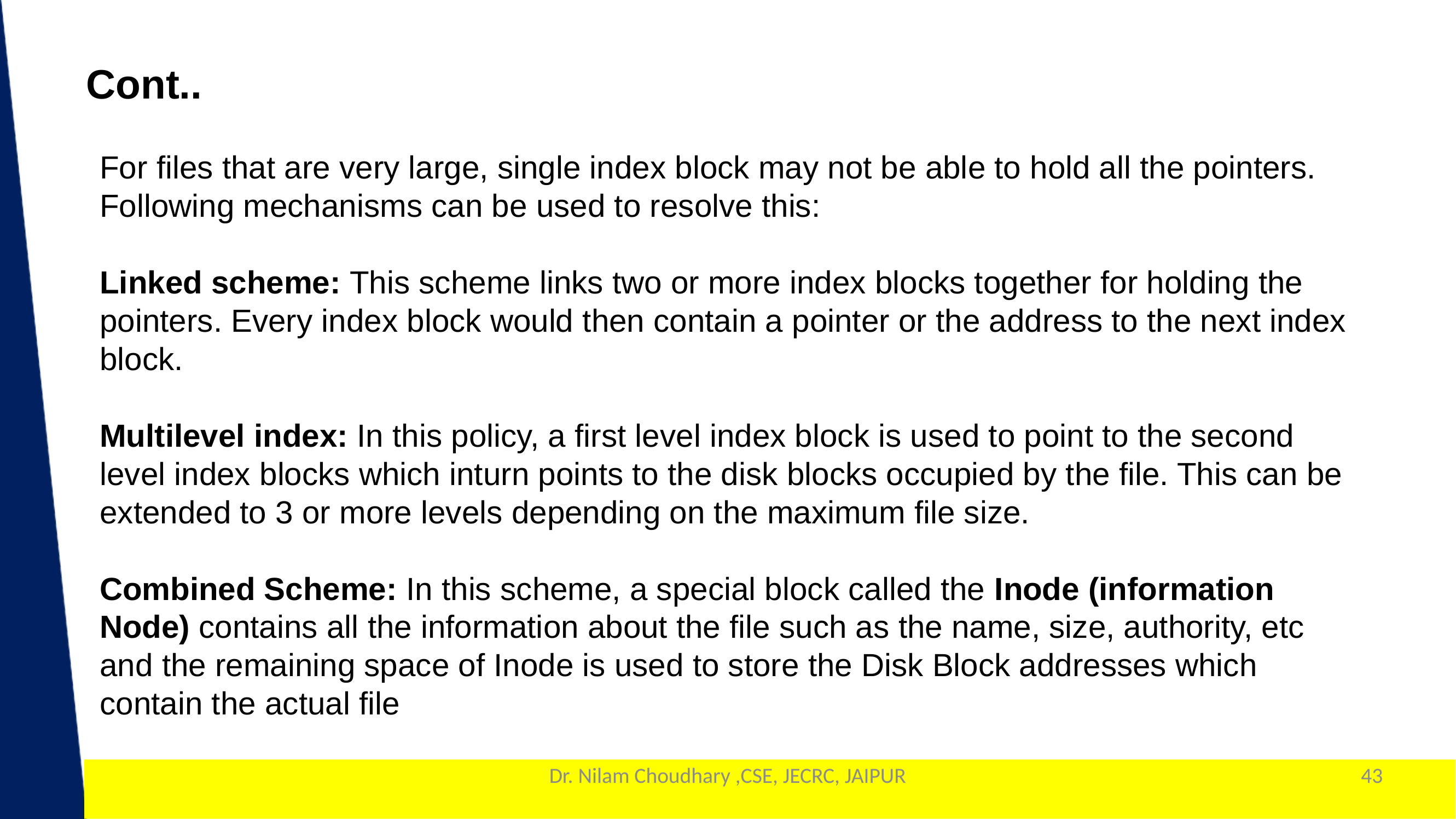

Cont..
For files that are very large, single index block may not be able to hold all the pointers.
Following mechanisms can be used to resolve this:

Linked scheme: This scheme links two or more index blocks together for holding the pointers. Every index block would then contain a pointer or the address to the next index block.

Multilevel index: In this policy, a first level index block is used to point to the second level index blocks which inturn points to the disk blocks occupied by the file. This can be extended to 3 or more levels depending on the maximum file size.

Combined Scheme: In this scheme, a special block called the Inode (information Node) contains all the information about the file such as the name, size, authority, etc and the remaining space of Inode is used to store the Disk Block addresses which contain the actual file
Dr. Nilam Choudhary ,CSE, JECRC, JAIPUR
43
1